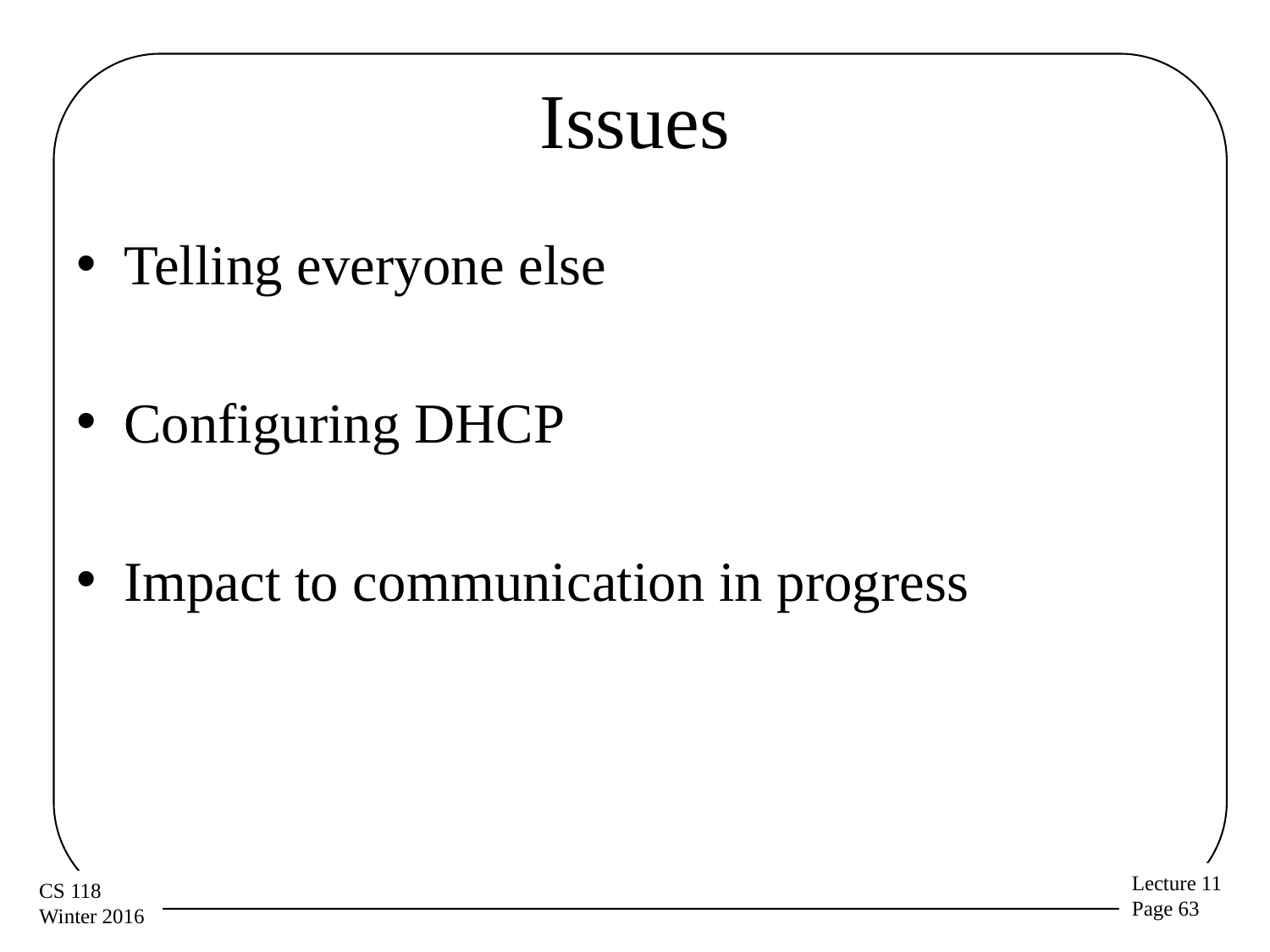

# Issues
Telling everyone else

Configuring DHCP

Impact to communication in progress